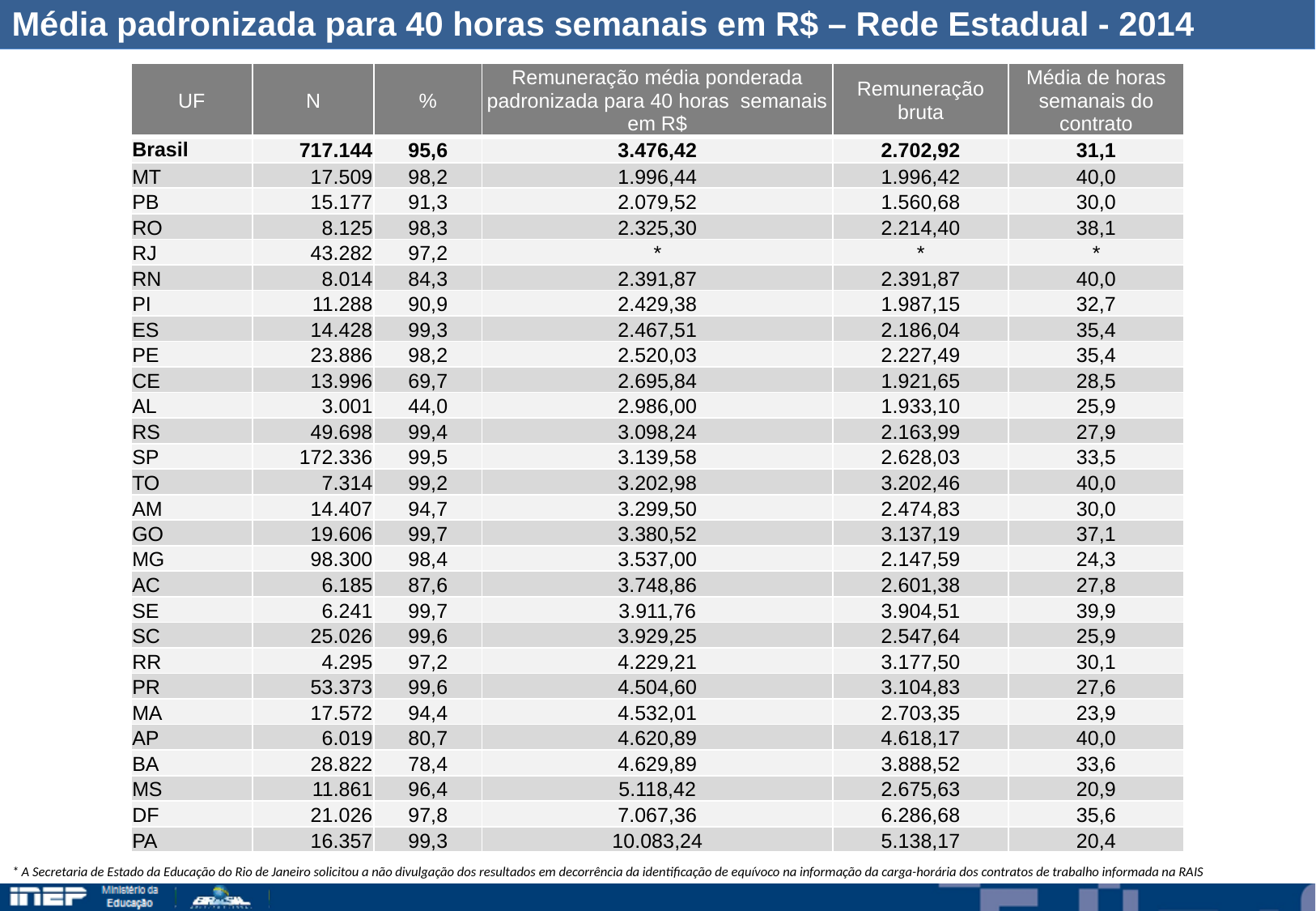

Média padronizada para 40 horas semanais em R$ – Rede Estadual - 2014
| UF | N | % | Remuneração média ponderada padronizada para 40 horas semanais em R$ | Remuneração bruta | Média de horas semanais do contrato |
| --- | --- | --- | --- | --- | --- |
| Brasil | 717.144 | 95,6 | 3.476,42 | 2.702,92 | 31,1 |
| MT | 17.509 | 98,2 | 1.996,44 | 1.996,42 | 40,0 |
| PB | 15.177 | 91,3 | 2.079,52 | 1.560,68 | 30,0 |
| RO | 8.125 | 98,3 | 2.325,30 | 2.214,40 | 38,1 |
| RJ | 43.282 | 97,2 | \* | \* | \* |
| RN | 8.014 | 84,3 | 2.391,87 | 2.391,87 | 40,0 |
| PI | 11.288 | 90,9 | 2.429,38 | 1.987,15 | 32,7 |
| ES | 14.428 | 99,3 | 2.467,51 | 2.186,04 | 35,4 |
| PE | 23.886 | 98,2 | 2.520,03 | 2.227,49 | 35,4 |
| CE | 13.996 | 69,7 | 2.695,84 | 1.921,65 | 28,5 |
| AL | 3.001 | 44,0 | 2.986,00 | 1.933,10 | 25,9 |
| RS | 49.698 | 99,4 | 3.098,24 | 2.163,99 | 27,9 |
| SP | 172.336 | 99,5 | 3.139,58 | 2.628,03 | 33,5 |
| TO | 7.314 | 99,2 | 3.202,98 | 3.202,46 | 40,0 |
| AM | 14.407 | 94,7 | 3.299,50 | 2.474,83 | 30,0 |
| GO | 19.606 | 99,7 | 3.380,52 | 3.137,19 | 37,1 |
| MG | 98.300 | 98,4 | 3.537,00 | 2.147,59 | 24,3 |
| AC | 6.185 | 87,6 | 3.748,86 | 2.601,38 | 27,8 |
| SE | 6.241 | 99,7 | 3.911,76 | 3.904,51 | 39,9 |
| SC | 25.026 | 99,6 | 3.929,25 | 2.547,64 | 25,9 |
| RR | 4.295 | 97,2 | 4.229,21 | 3.177,50 | 30,1 |
| PR | 53.373 | 99,6 | 4.504,60 | 3.104,83 | 27,6 |
| MA | 17.572 | 94,4 | 4.532,01 | 2.703,35 | 23,9 |
| AP | 6.019 | 80,7 | 4.620,89 | 4.618,17 | 40,0 |
| BA | 28.822 | 78,4 | 4.629,89 | 3.888,52 | 33,6 |
| MS | 11.861 | 96,4 | 5.118,42 | 2.675,63 | 20,9 |
| DF | 21.026 | 97,8 | 7.067,36 | 6.286,68 | 35,6 |
| PA | 16.357 | 99,3 | 10.083,24 | 5.138,17 | 20,4 |
* A Secretaria de Estado da Educação do Rio de Janeiro solicitou a não divulgação dos resultados em decorrência da identificação de equívoco na informação da carga-horária dos contratos de trabalho informada na RAIS